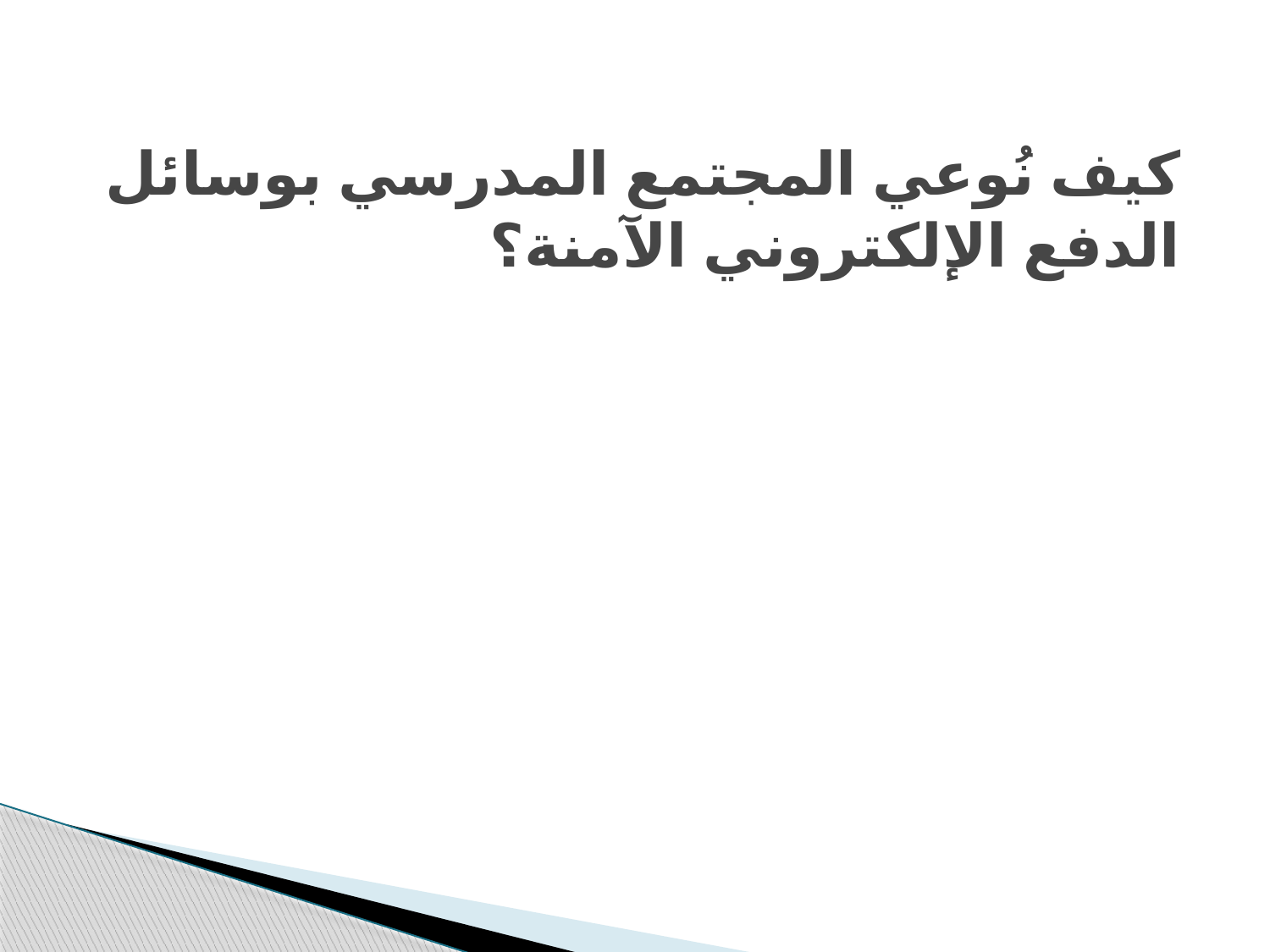

# كيف نُوعي المجتمع المدرسي بوسائل الدفع الإلكتروني الآمنة؟